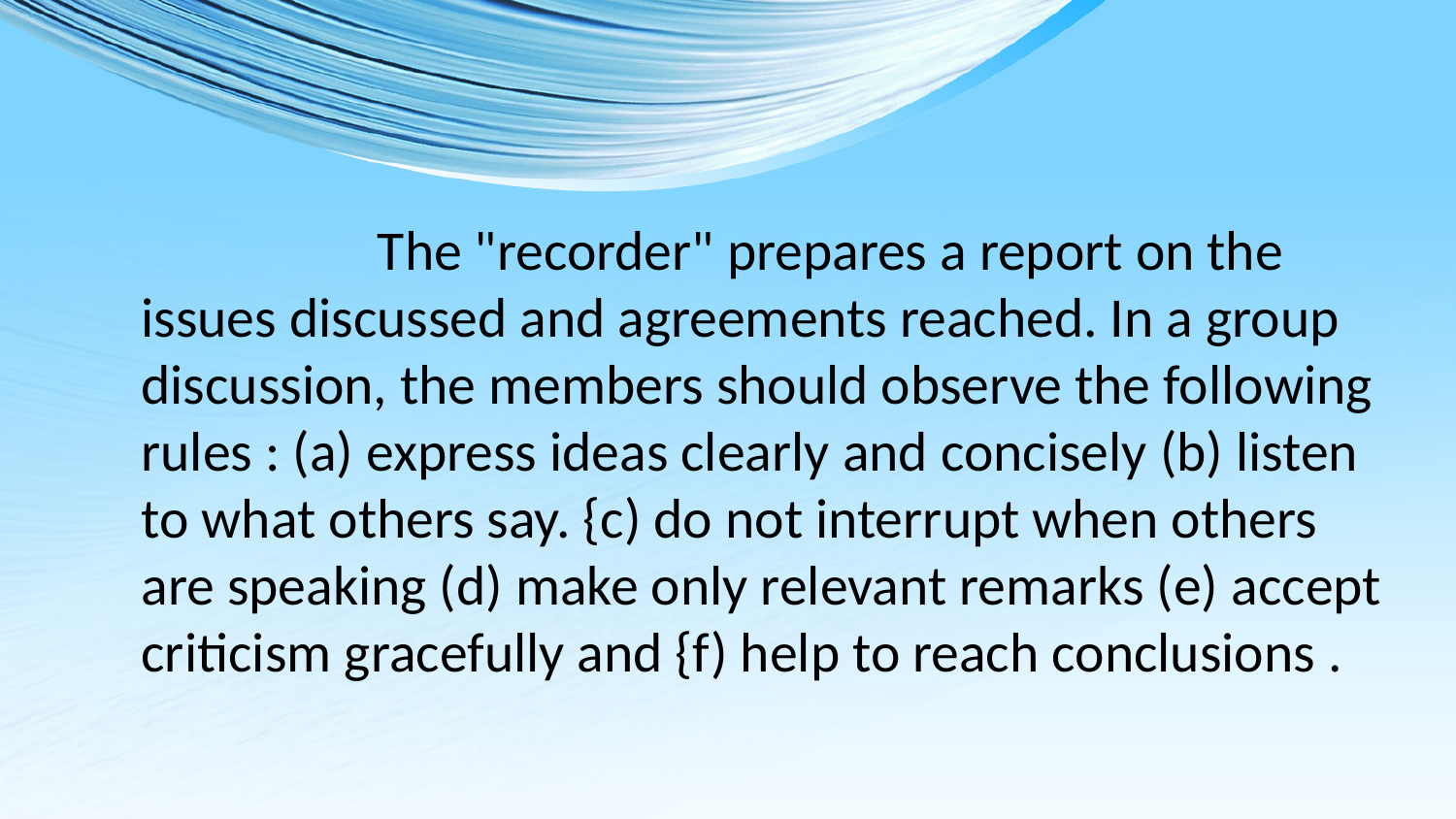

The "recorder" prepares a report on the issues discussed and agreements reached. In a group discussion, the members should observe the following rules : (a) express ideas clearly and concisely (b) listen to what others say. {c) do not interrupt when others are speaking (d) make only relevant remarks (e) accept criticism gracefully and {f) help to reach conclusions .